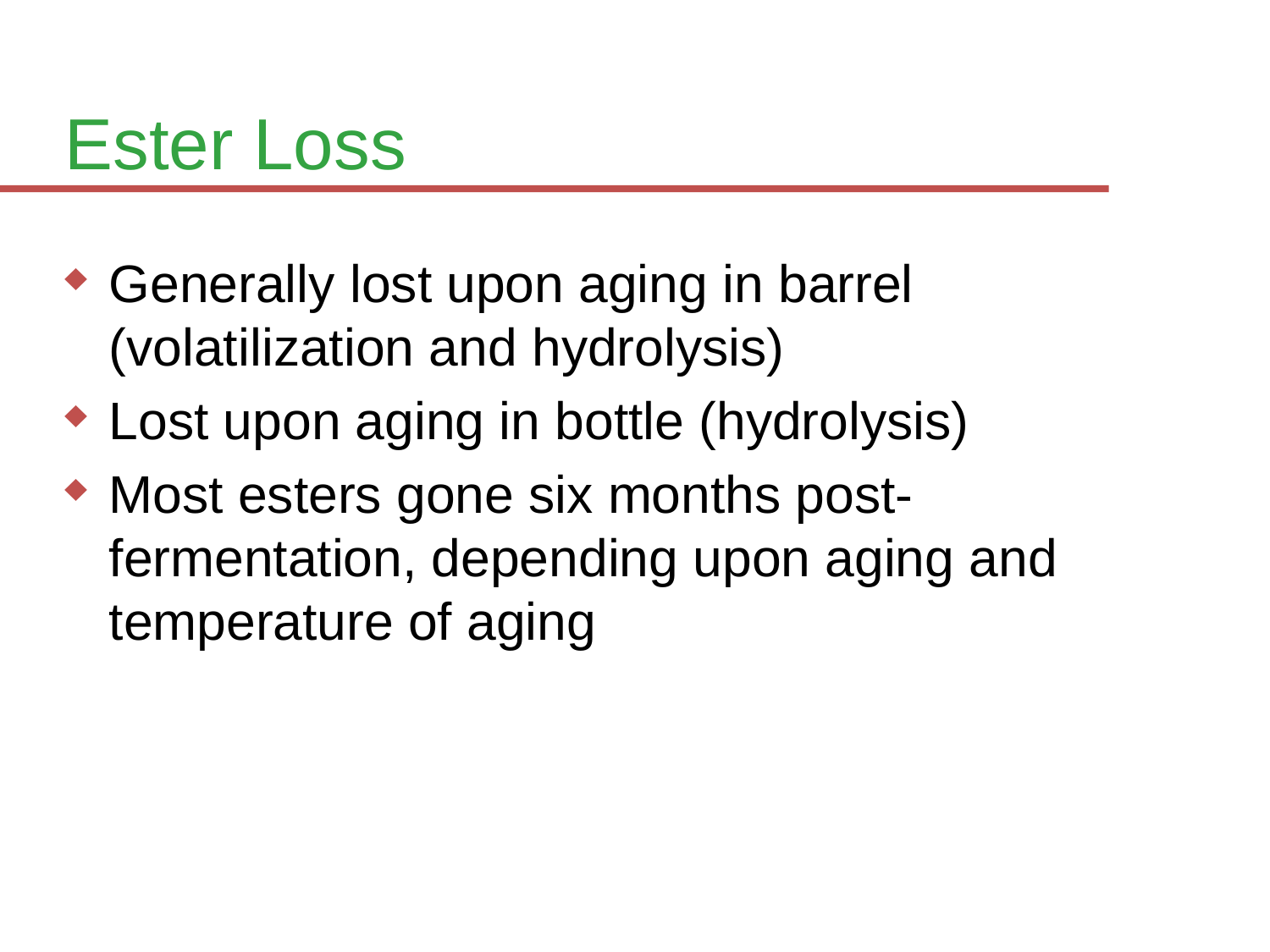

# Ester Loss
Generally lost upon aging in barrel (volatilization and hydrolysis)
Lost upon aging in bottle (hydrolysis)
Most esters gone six months post-fermentation, depending upon aging and temperature of aging